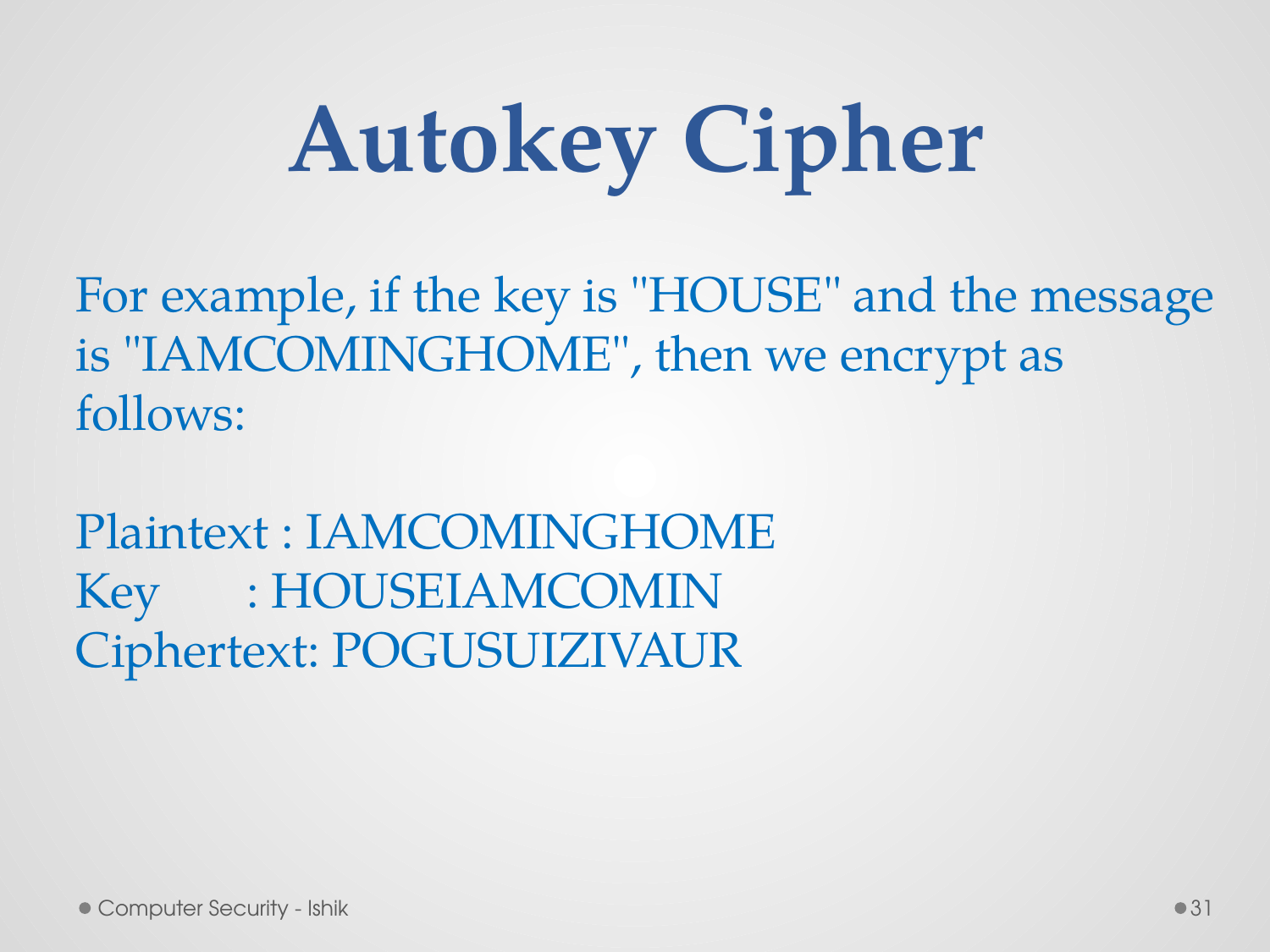

# Autokey Cipher

For example, if the key is "HOUSE" and the message is "IAMCOMINGHOME", then we encrypt as follows:

Plaintext : IAMCOMINGHOME
Key       : HOUSEIAMCOMIN
Ciphertext: POGUSUIZIVAUR

Computer Security - Ishik
31